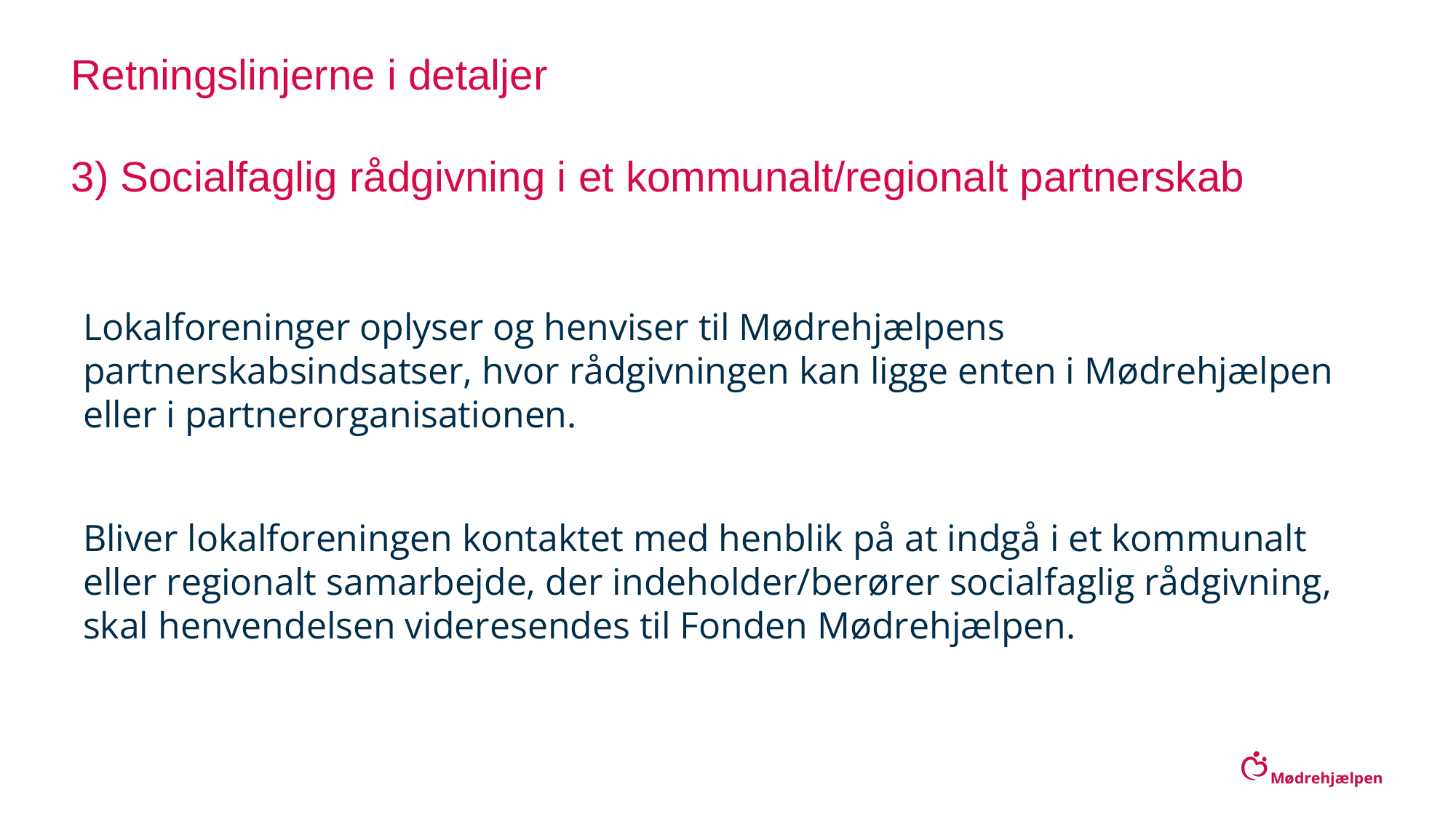

# Retningslinjerne i detaljer 3) Socialfaglig rådgivning i et kommunalt/regionalt partnerskab
Lokalforeninger oplyser og henviser til Mødrehjælpens partnerskabsindsatser, hvor rådgivningen kan ligge enten i Mødrehjælpen eller i partnerorganisationen.

Bliver lokalforeningen kontaktet med henblik på at indgå i et kommunalt eller regionalt samarbejde, der indeholder/berører socialfaglig rådgivning, skal henvendelsen videresendes til Fonden Mødrehjælpen.